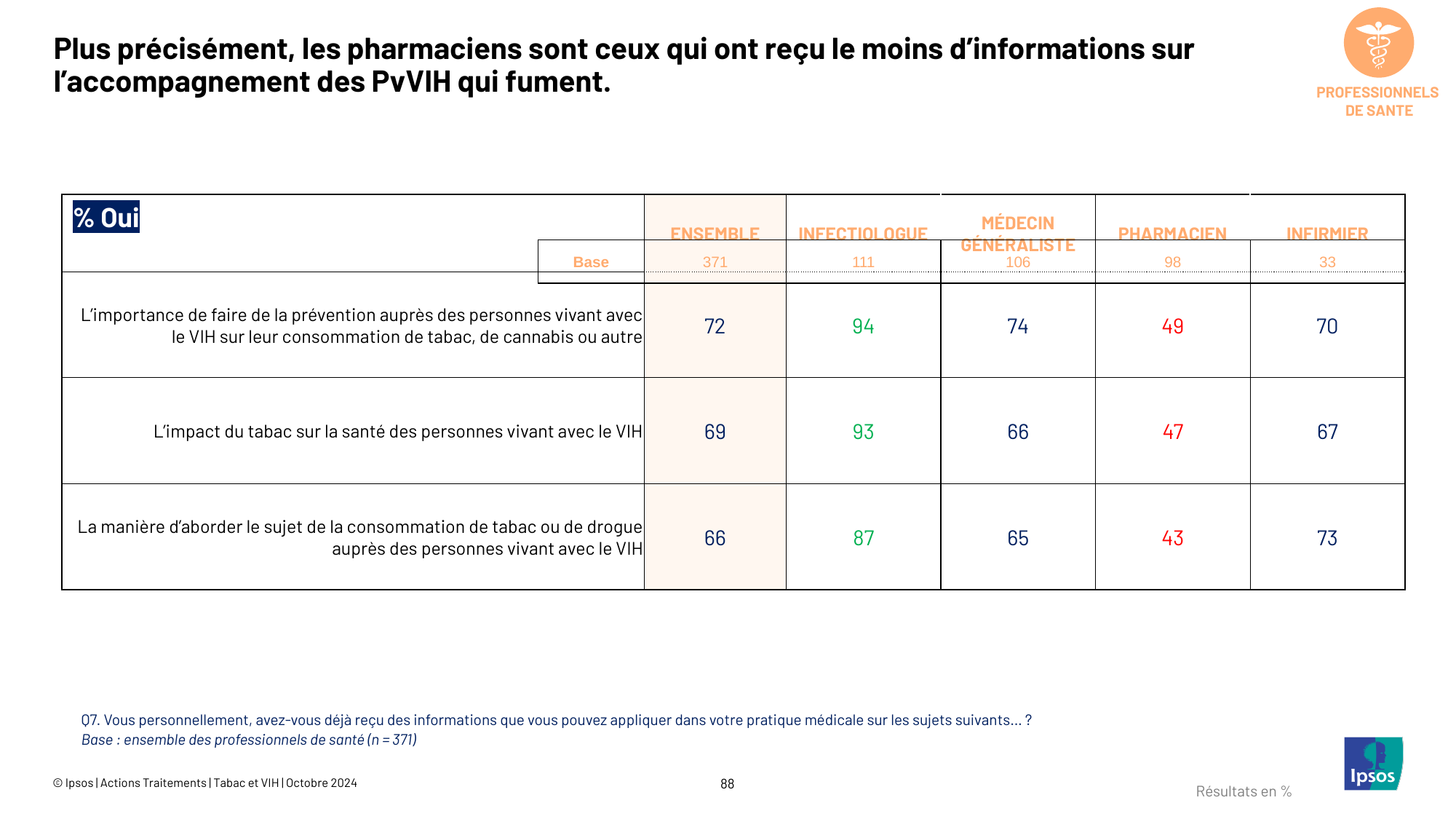

PROFESSIONNELS
DE SANTE
# Plus précisément, les pharmaciens sont ceux qui ont reçu le moins d’informations sur l’accompagnement des PvVIH qui fument.
| % Oui | ENSEMBLE | INFECTIOLOGUE | MÉDECIN GÉNÉRALISTE | PHARMACIEN | INFIRMIER |
| --- | --- | --- | --- | --- | --- |
| L’importance de faire de la prévention auprès des personnes vivant avec le VIH sur leur consommation de tabac, de cannabis ou autre | 72 | 94 | 74 | 49 | 70 |
| L’impact du tabac sur la santé des personnes vivant avec le VIH | 69 | 93 | 66 | 47 | 67 |
| La manière d’aborder le sujet de la consommation de tabac ou de drogue auprès des personnes vivant avec le VIH | 66 | 87 | 65 | 43 | 73 |
| Base | 371 | 111 | 106 | 98 | 33 |
| --- | --- | --- | --- | --- | --- |
Q7. Vous personnellement, avez-vous déjà reçu des informations que vous pouvez appliquer dans votre pratique médicale sur les sujets suivants… ?
Base : ensemble des professionnels de santé (n = 371)
Résultats en %